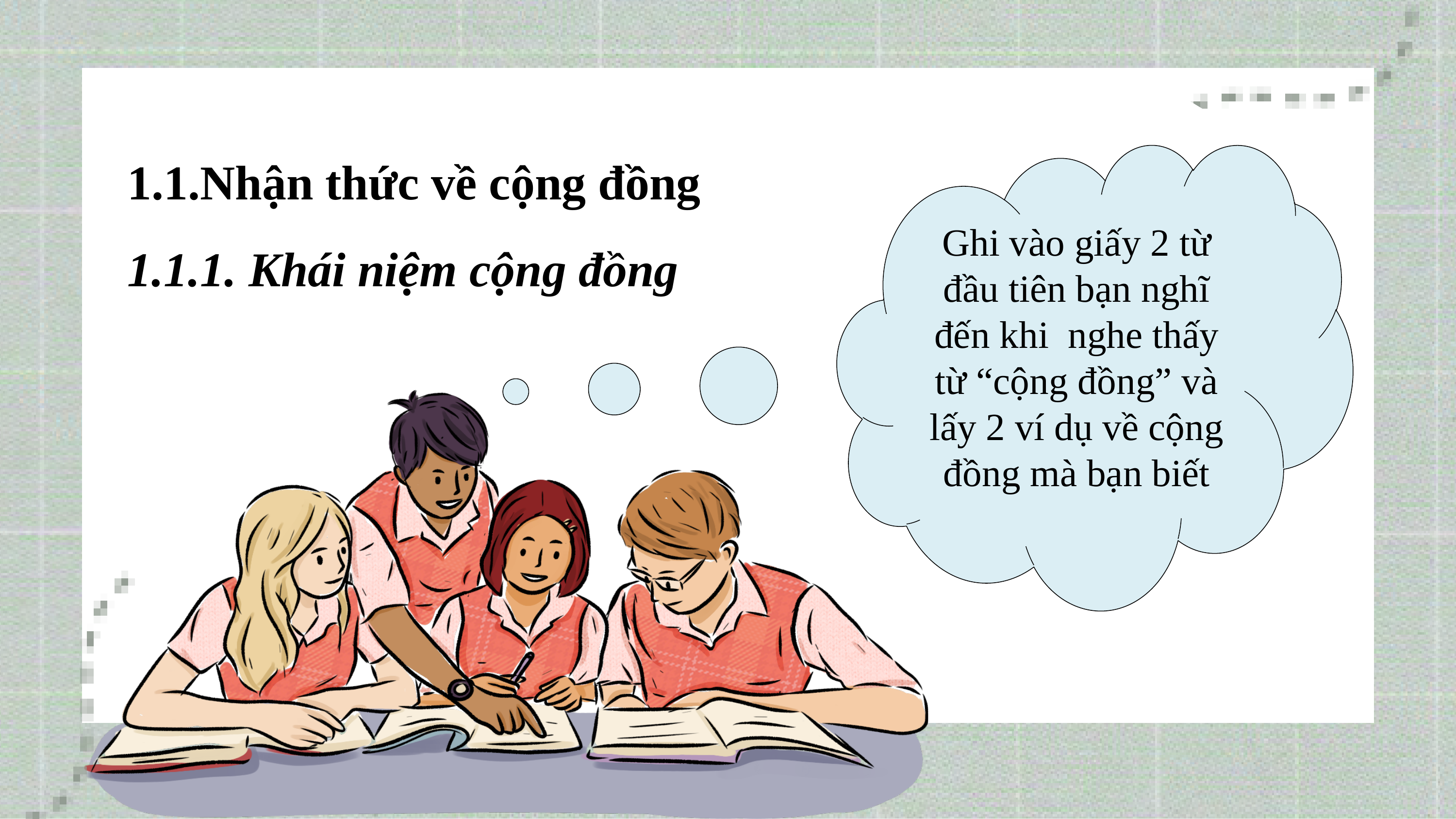

1.1.Nhận thức về cộng đồng
1.1.1. Khái niệm cộng đồng
Ghi vào giấy 2 từ đầu tiên bạn nghĩ đến khi  nghe thấy từ “cộng đồng” và lấy 2 ví dụ về cộng đồng mà bạn biết